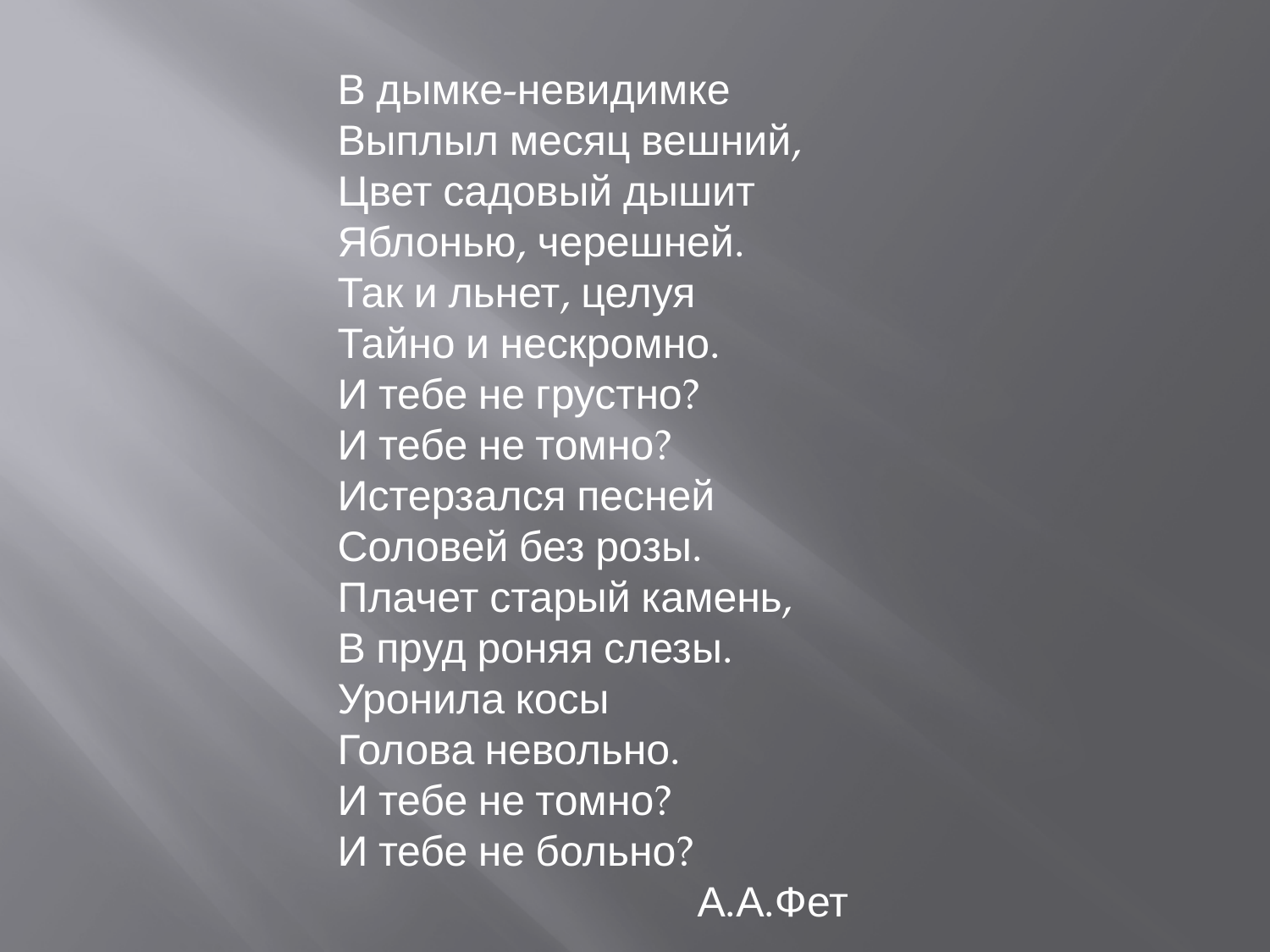

В дымке-невидимке
Выплыл месяц вешний,
Цвет садовый дышит
Яблонью, черешней.
Так и льнет, целуя
Тайно и нескромно.
И тебе не грустно?
И тебе не томно?
Истерзался песней
Соловей без розы.
Плачет старый камень,
В пруд роняя слезы.
Уронила косы
Голова невольно.
И тебе не томно?
И тебе не больно?
                                  А.А.Фет